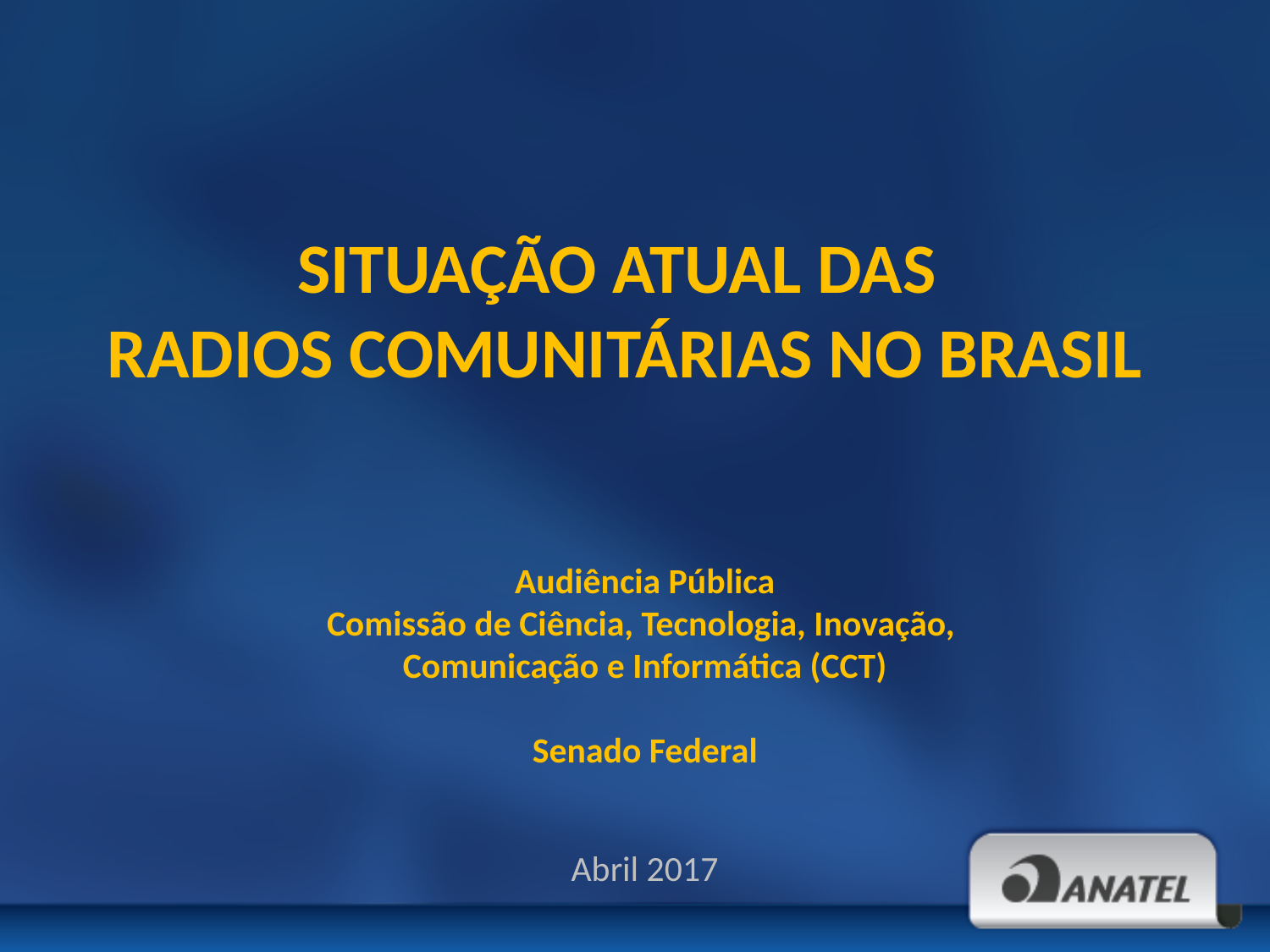

# SITUAÇÃo ATUAL DAS RADIOS COMUNITÁRIAS NO BRASIL
Audiência Pública
Comissão de Ciência, Tecnologia, Inovação,
Comunicação e Informática (CCT)

Senado Federal
Abril 2017